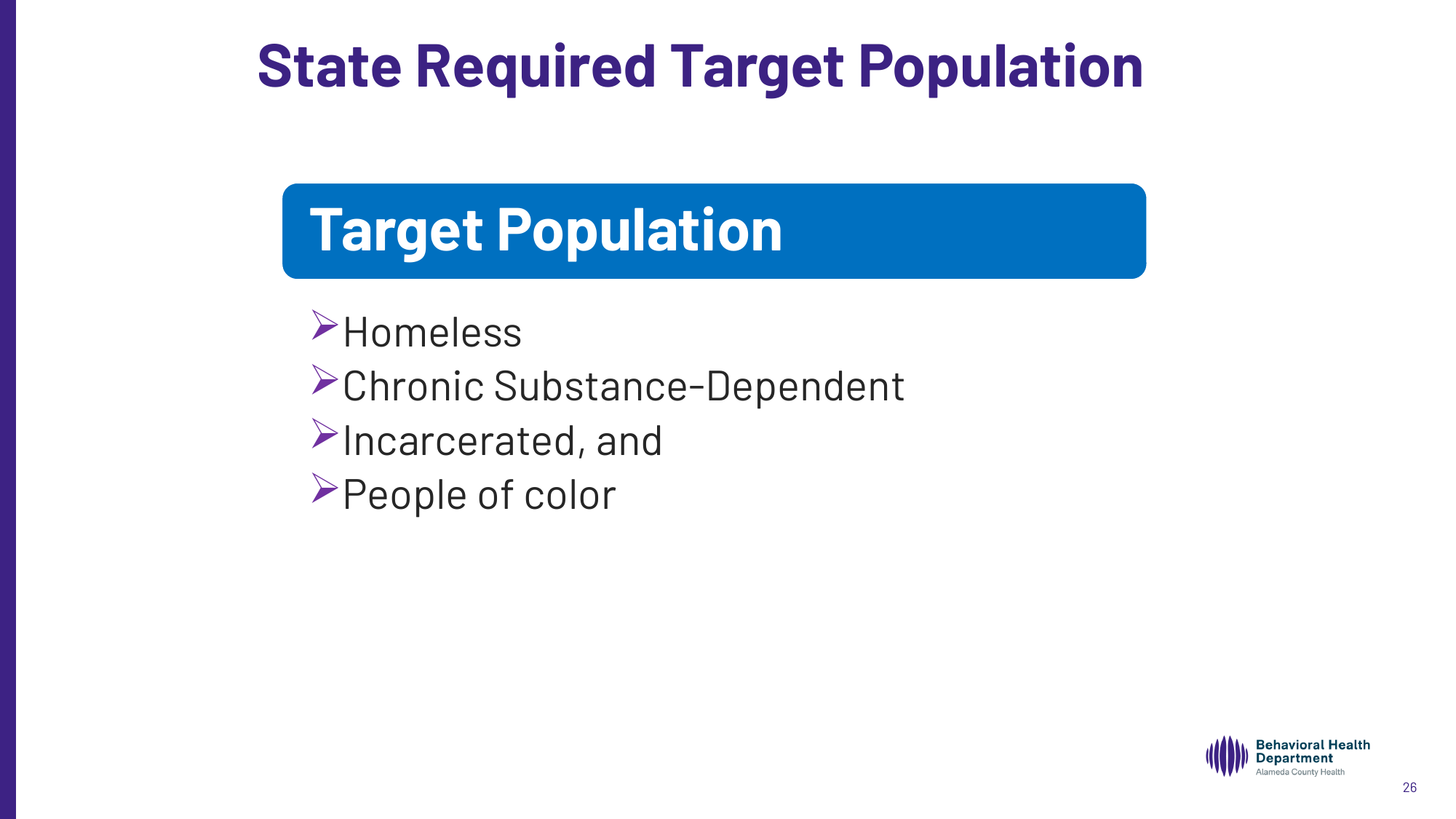

# State Required Target Population
Target Population
Homeless
Chronic Substance-Dependent
Incarcerated, and
People of color
26